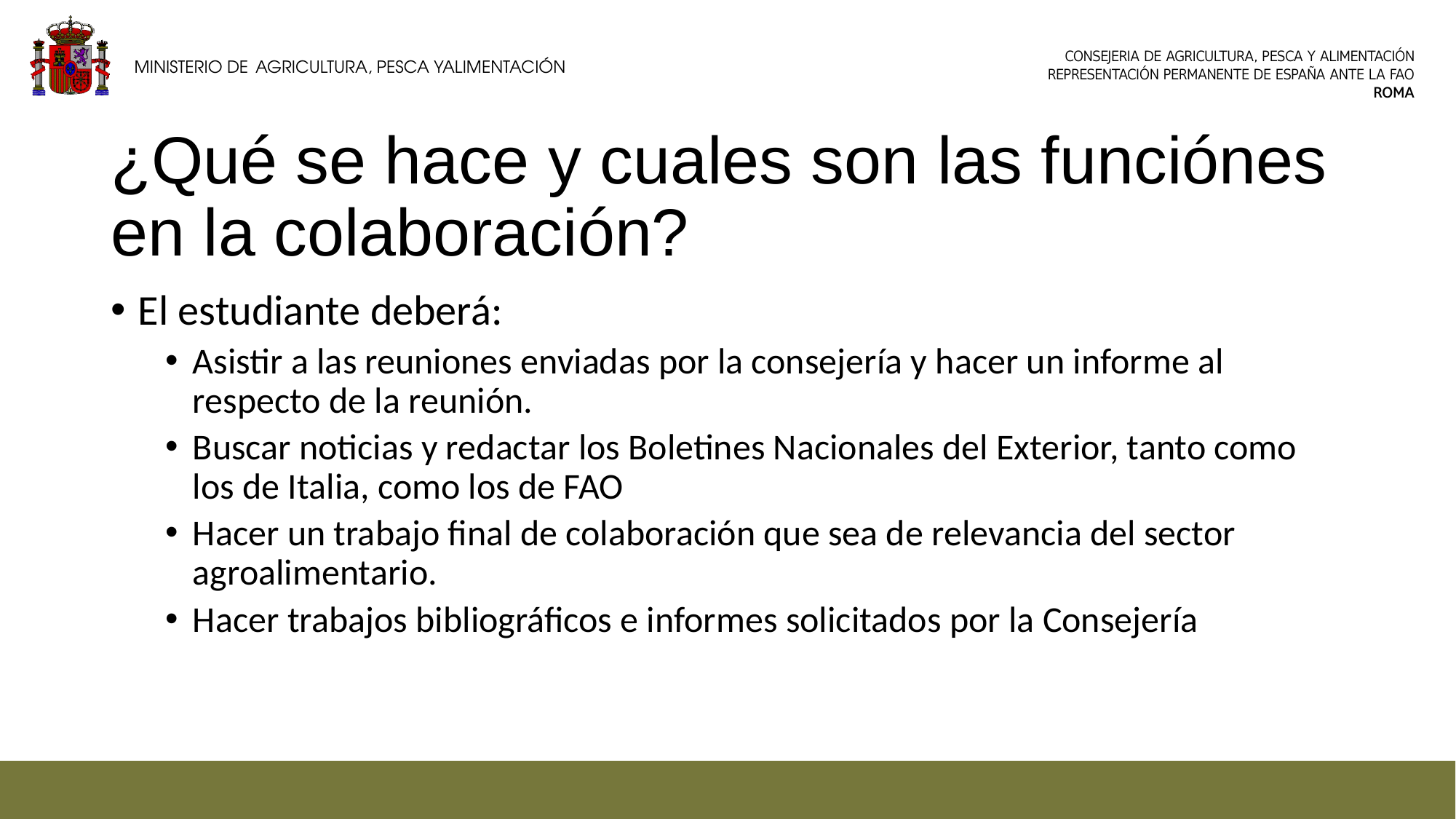

# ¿Qué se hace y cuales son las funciónes en la colaboración?
El estudiante deberá:
Asistir a las reuniones enviadas por la consejería y hacer un informe al respecto de la reunión.
Buscar noticias y redactar los Boletines Nacionales del Exterior, tanto como los de Italia, como los de FAO
Hacer un trabajo final de colaboración que sea de relevancia del sector agroalimentario.
Hacer trabajos bibliográficos e informes solicitados por la Consejería